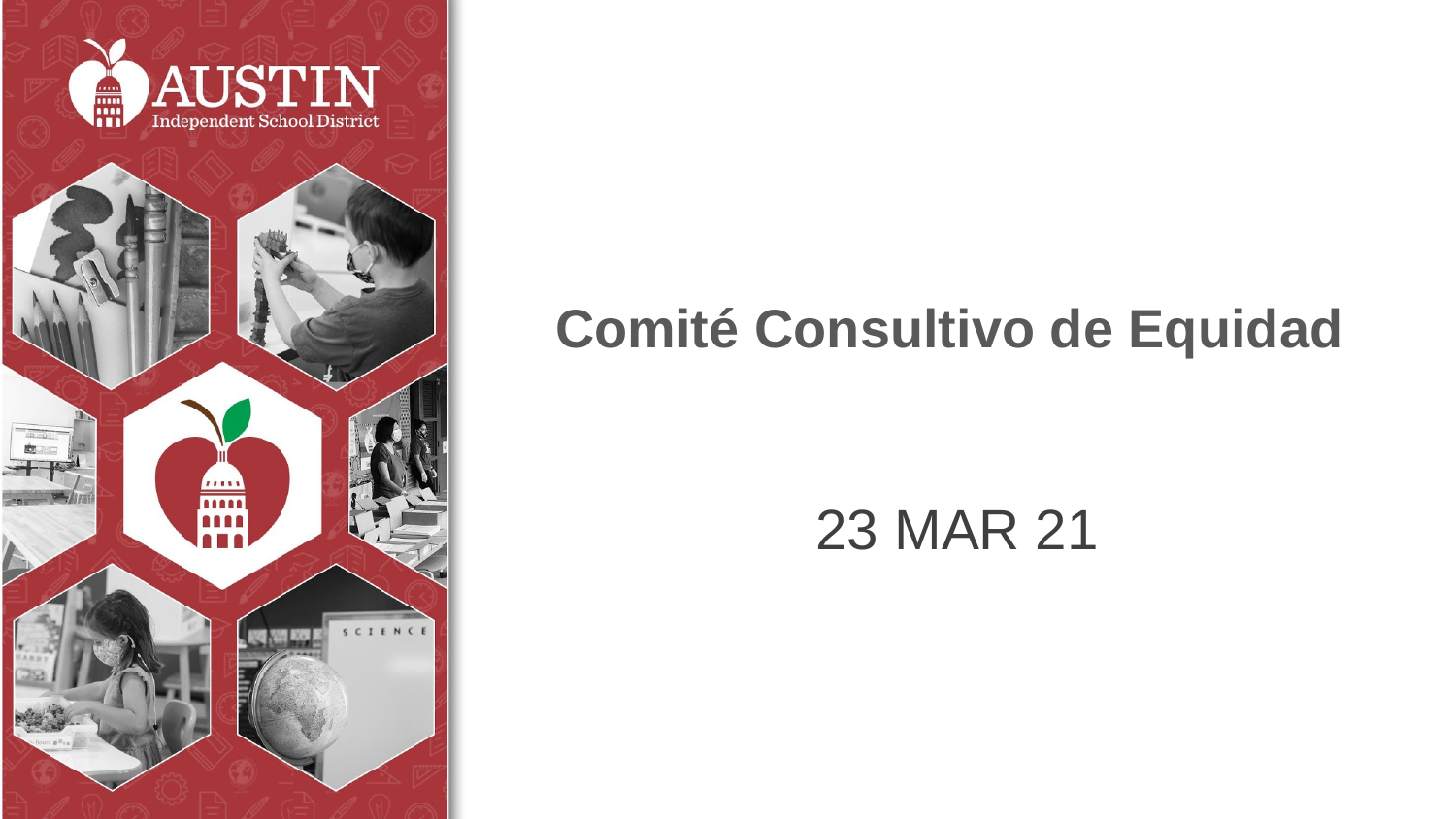

# Comité Consultivo de Equidad
23 MAR 21